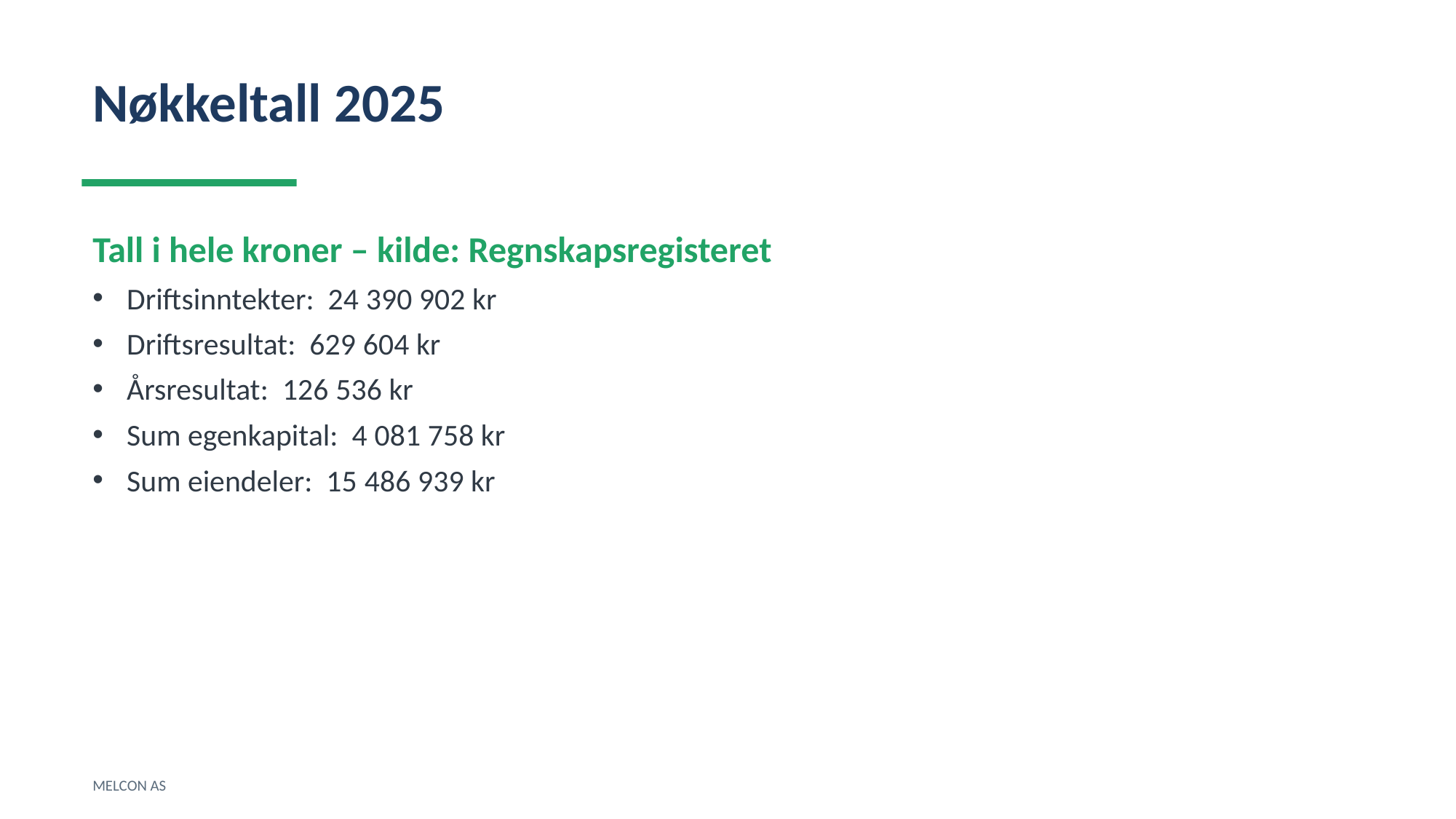

Nøkkeltall 2025

Tall i hele kroner – kilde: Regnskapsregisteret
Driftsinntekter:  24 390 902 kr
Driftsresultat:  629 604 kr
Årsresultat:  126 536 kr
Sum egenkapital:  4 081 758 kr
Sum eiendeler:  15 486 939 kr
MELCON AS